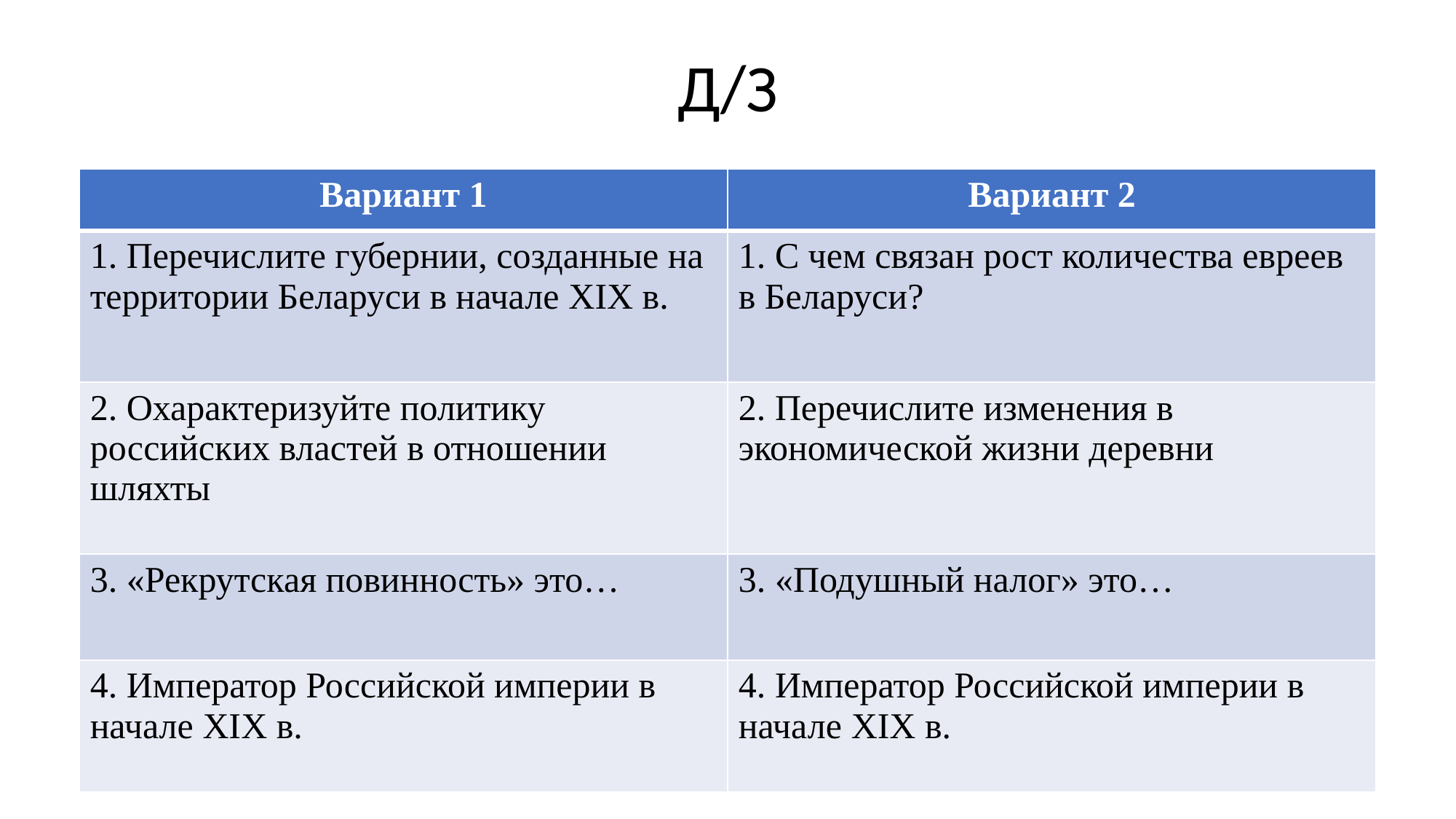

# Д/З
| Вариант 1 | Вариант 2 |
| --- | --- |
| 1. Перечислите губернии, созданные на территории Беларуси в начале XIX в. | 1. С чем связан рост количества евреев в Беларуси? |
| 2. Охарактеризуйте политику российских властей в отношении шляхты | 2. Перечислите изменения в экономической жизни деревни |
| 3. «Рекрутская повинность» это… | 3. «Подушный налог» это… |
| 4. Император Российской империи в начале XIX в. | 4. Император Российской империи в начале XIX в. |